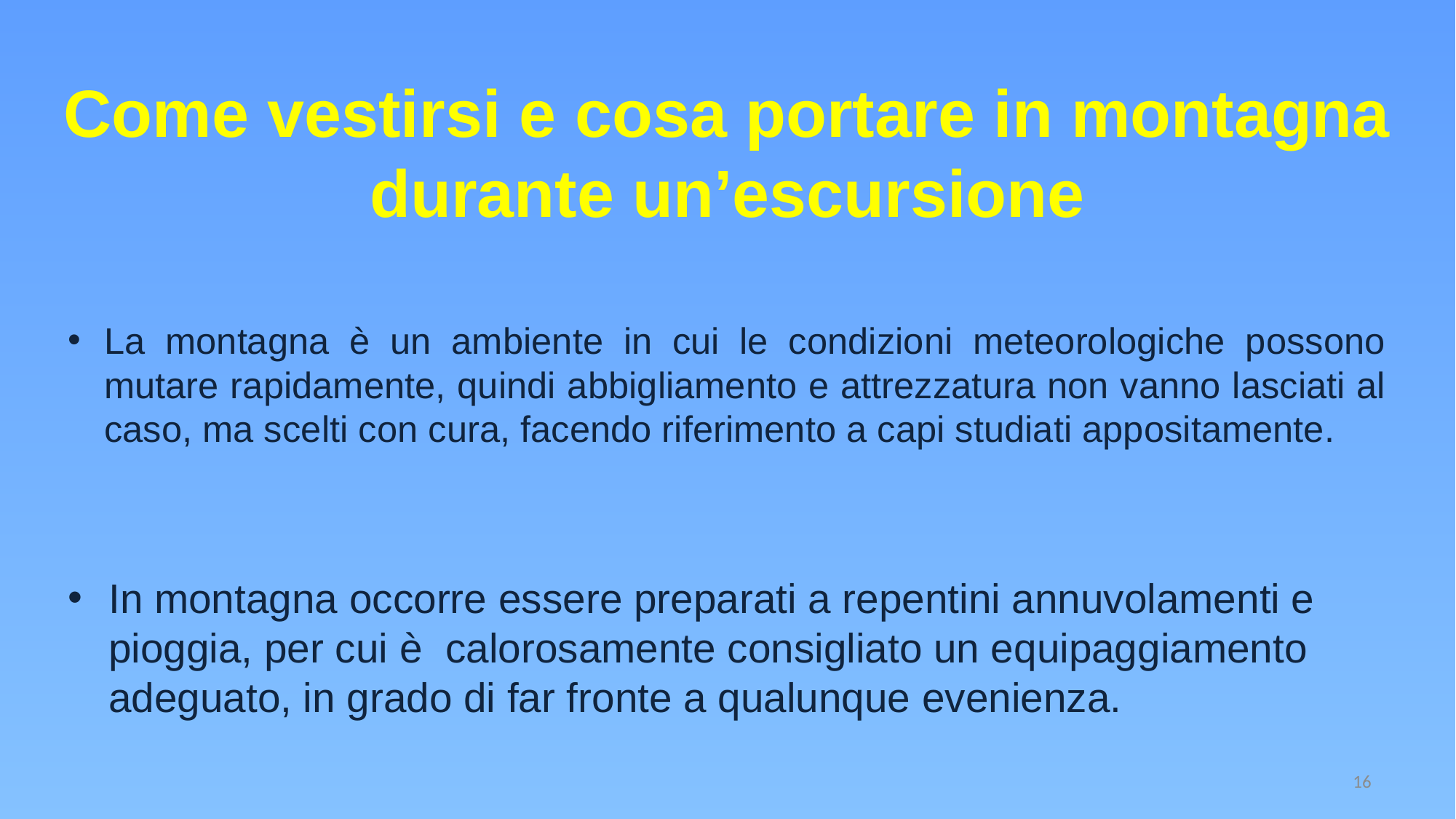

Come vestirsi e cosa portare in montagna durante un’escursione

La montagna è un ambiente in cui le condizioni meteorologiche possono mutare rapidamente, quindi abbigliamento e attrezzatura non vanno lasciati al caso, ma scelti con cura, facendo riferimento a capi studiati appositamente.

In montagna occorre essere preparati a repentini annuvolamenti e pioggia, per cui è  calorosamente consigliato un equipaggiamento adeguato, in grado di far fronte a qualunque evenienza.
16